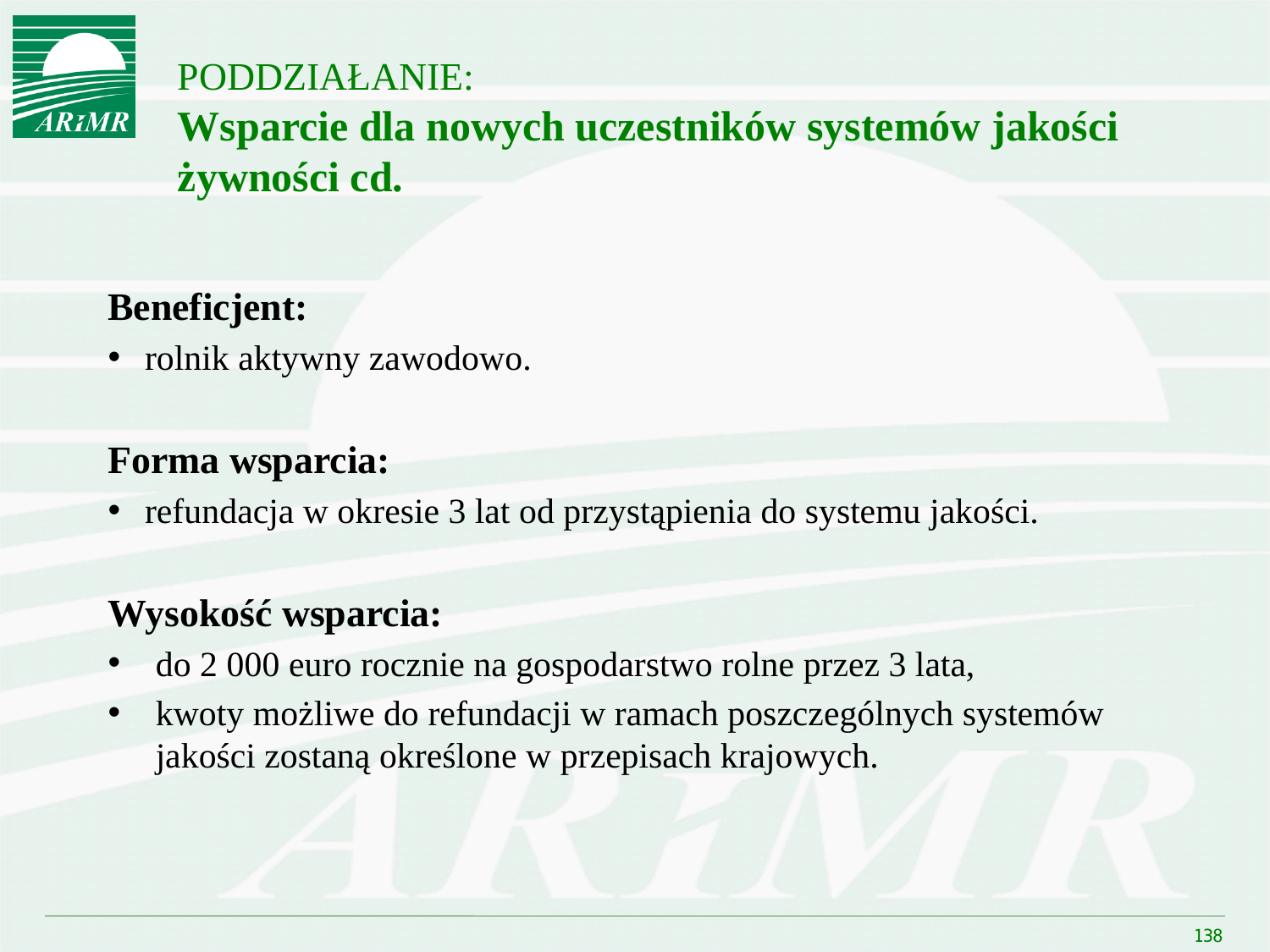

# PODDZIAŁANIE: Wsparcie dla nowych uczestników systemów jakości żywności cd.
Beneficjent:
rolnik aktywny zawodowo.

Forma wsparcia:
refundacja w okresie 3 lat od przystąpienia do systemu jakości.

Wysokość wsparcia:
do 2 000 euro rocznie na gospodarstwo rolne przez 3 lata,
kwoty możliwe do refundacji w ramach poszczególnych systemów jakości zostaną określone w przepisach krajowych.

138